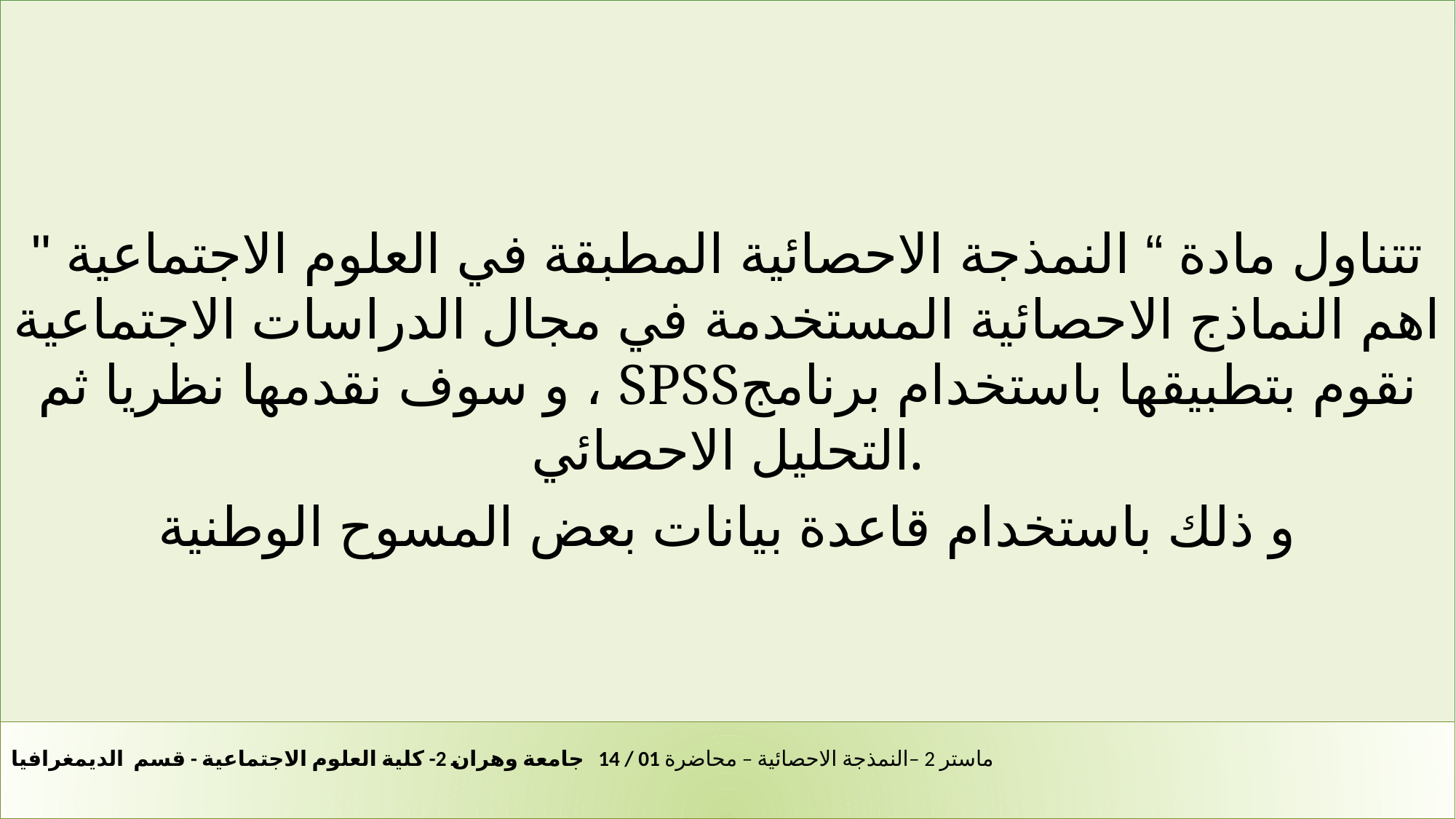

تتناول مادة “ النمذجة الاحصائية المطبقة في العلوم الاجتماعية " اهم النماذج الاحصائية المستخدمة في مجال الدراسات الاجتماعية ، و سوف نقدمها نظريا ثم SPSSنقوم بتطبيقها باستخدام برنامج التحليل الاحصائي.
و ذلك باستخدام قاعدة بيانات بعض المسوح الوطنية
ماستر 2 –النمذجة الاحصائية – محاضرة 01 / 14   جامعة وهران 2- كلية العلوم الاجتماعية - قسم  الديمغرافيا